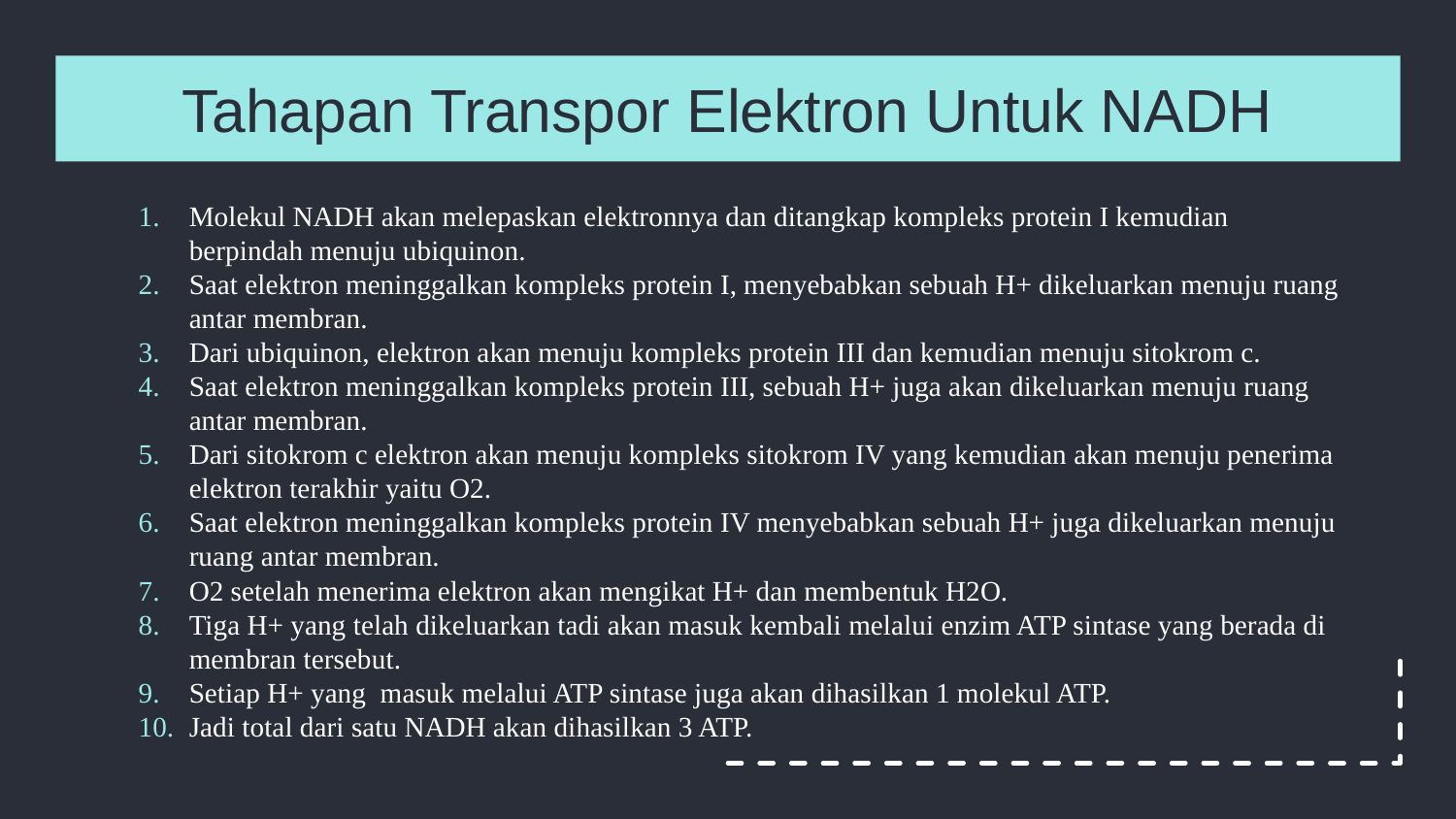

# Tahapan Transpor Elektron Untuk NADH
Molekul NADH akan melepaskan elektronnya dan ditangkap kompleks protein I kemudian berpindah menuju ubiquinon.
Saat elektron meninggalkan kompleks protein I, menyebabkan sebuah H+ dikeluarkan menuju ruang antar membran.
Dari ubiquinon, elektron akan menuju kompleks protein III dan kemudian menuju sitokrom c.
Saat elektron meninggalkan kompleks protein III, sebuah H+ juga akan dikeluarkan menuju ruang antar membran.
Dari sitokrom c elektron akan menuju kompleks sitokrom IV yang kemudian akan menuju penerima elektron terakhir yaitu O2.
Saat elektron meninggalkan kompleks protein IV menyebabkan sebuah H+ juga dikeluarkan menuju ruang antar membran.
O2 setelah menerima elektron akan mengikat H+ dan membentuk H2O.
Tiga H+ yang telah dikeluarkan tadi akan masuk kembali melalui enzim ATP sintase yang berada di membran tersebut.
Setiap H+ yang  masuk melalui ATP sintase juga akan dihasilkan 1 molekul ATP.
Jadi total dari satu NADH akan dihasilkan 3 ATP.